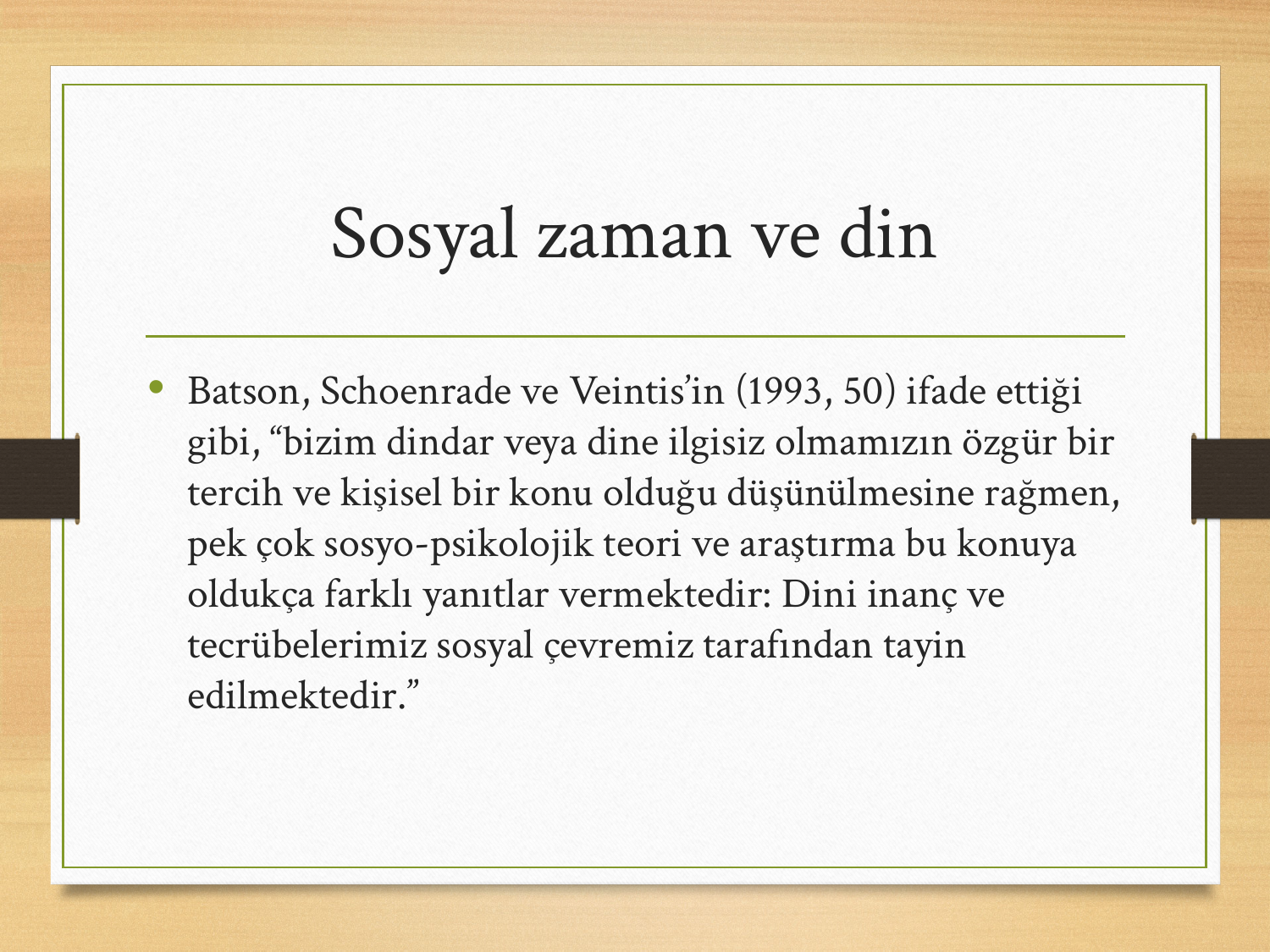

# Sosyal zaman ve din
Batson, Schoenrade ve Veintis’in (1993, 50) ifade ettiği gibi, “bizim dindar veya dine ilgisiz olmamızın özgür bir tercih ve kişisel bir konu olduğu düşünülmesine rağmen, pek çok sosyo-psikolojik teori ve araştırma bu konuya oldukça farklı yanıtlar vermektedir: Dini inanç ve tecrübelerimiz sosyal çevremiz tarafından tayin edilmektedir.”